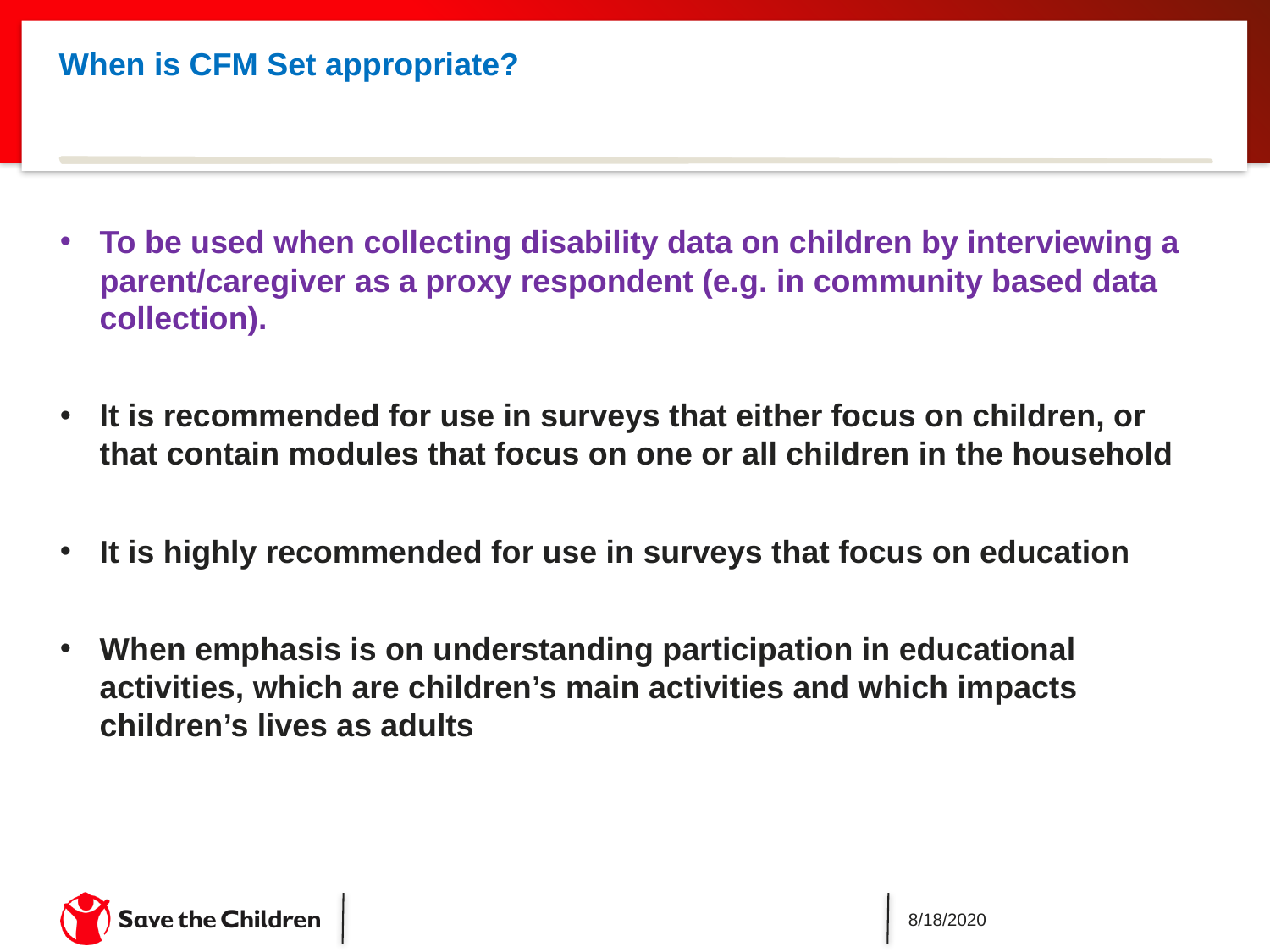

8/18/2020
Capacity Building for Administering Washington Group Questions
166
# When is CFM Set appropriate?
To be used when collecting disability data on children by interviewing a parent/caregiver as a proxy respondent (e.g. in community based data collection).

It is recommended for use in surveys that either focus on children, or that contain modules that focus on one or all children in the household

It is highly recommended for use in surveys that focus on education

When emphasis is on understanding participation in educational activities, which are children’s main activities and which impacts children’s lives as adults